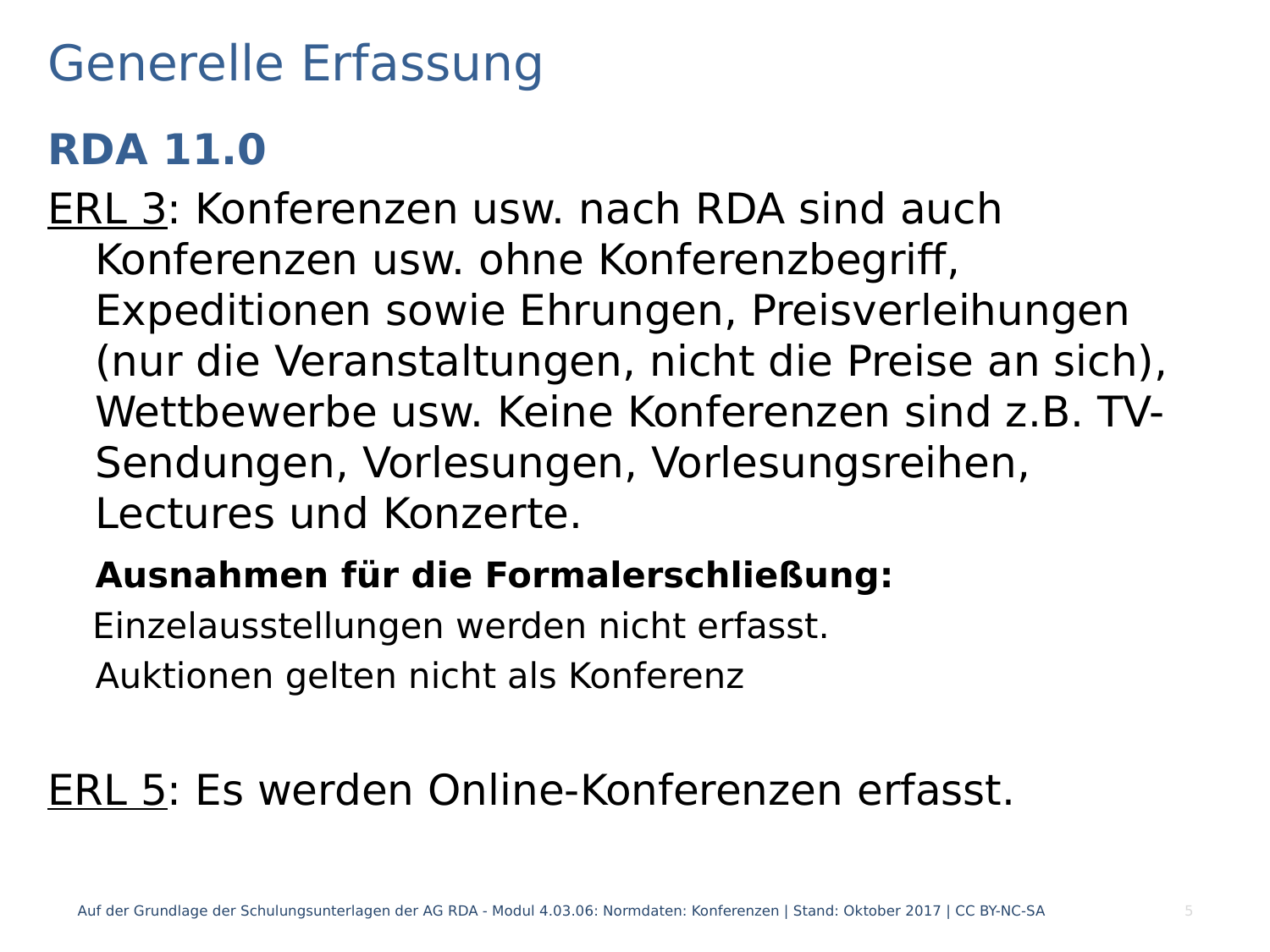

# Generelle Erfassung
RDA 11.0
ERL 3: Konferenzen usw. nach RDA sind auch Konferenzen usw. ohne Konferenzbegriff, Expeditionen sowie Ehrungen, Preisverleihungen (nur die Veranstaltungen, nicht die Preise an sich), Wettbewerbe usw. Keine Konferenzen sind z.B. TV-Sendungen, Vorlesungen, Vorlesungsreihen, Lectures und Konzerte.
	Ausnahmen für die Formalerschließung:
    Einzelausstellungen werden nicht erfasst.
	Auktionen gelten nicht als Konferenz

ERL 5: Es werden Online-Konferenzen erfasst.
Auf der Grundlage der Schulungsunterlagen der AG RDA - Modul 4.03.06: Normdaten: Konferenzen | Stand: Oktober 2017 | CC BY-NC-SA
5